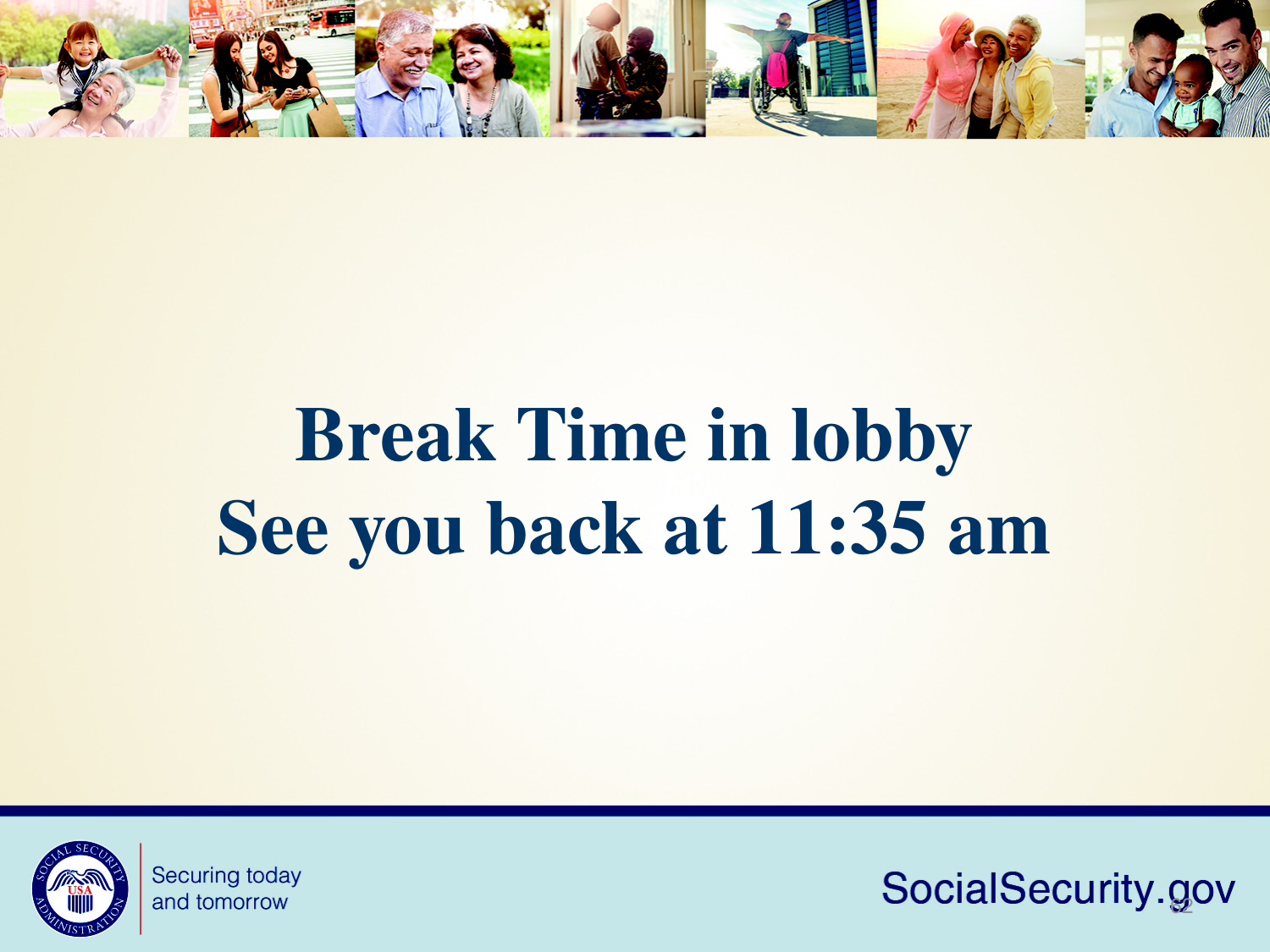

# Break Time in lobby See you back at 11:35 am
62